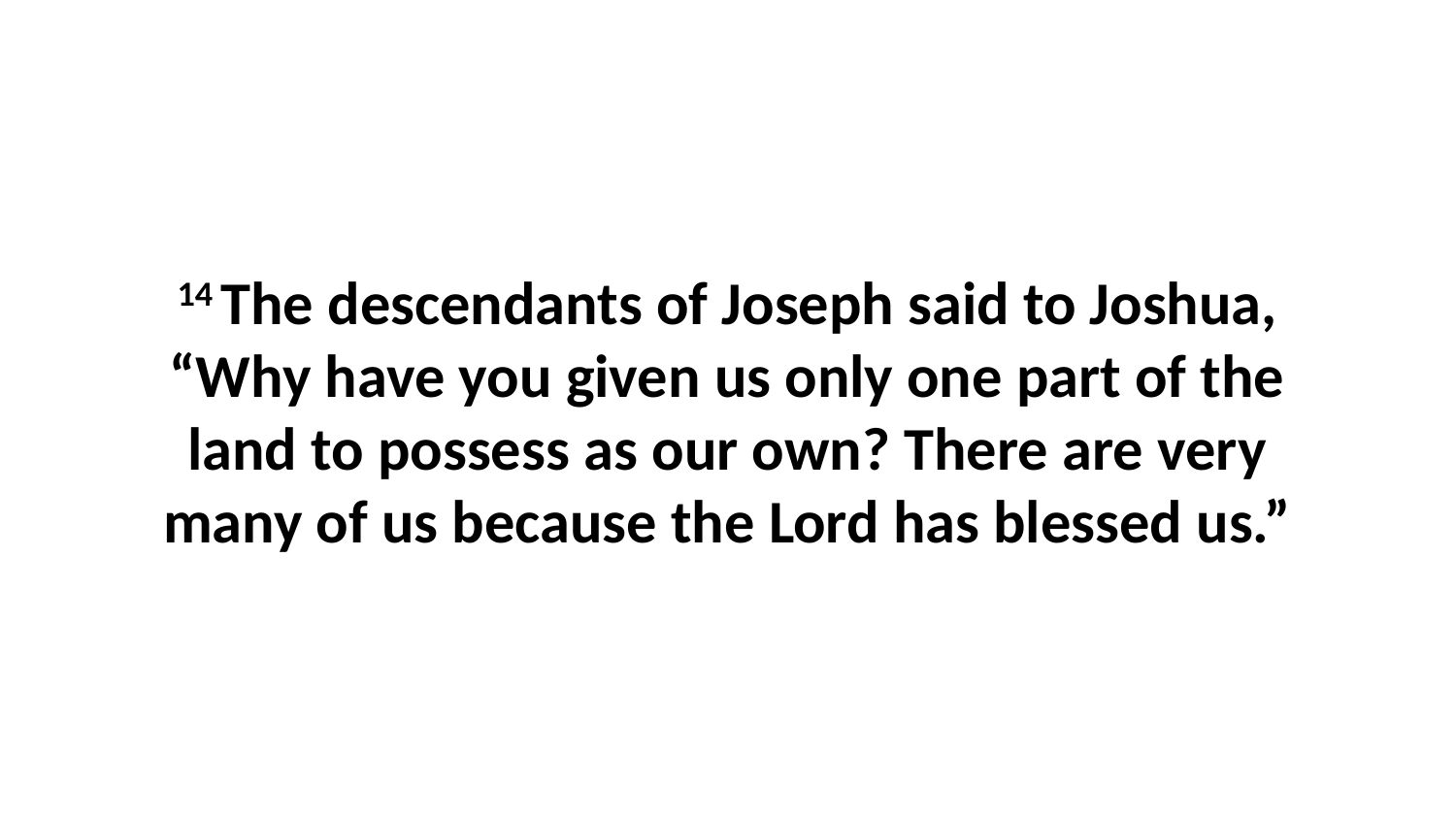

14 The descendants of Joseph said to Joshua, “Why have you given us only one part of the land to possess as our own? There are very many of us because the Lord has blessed us.”